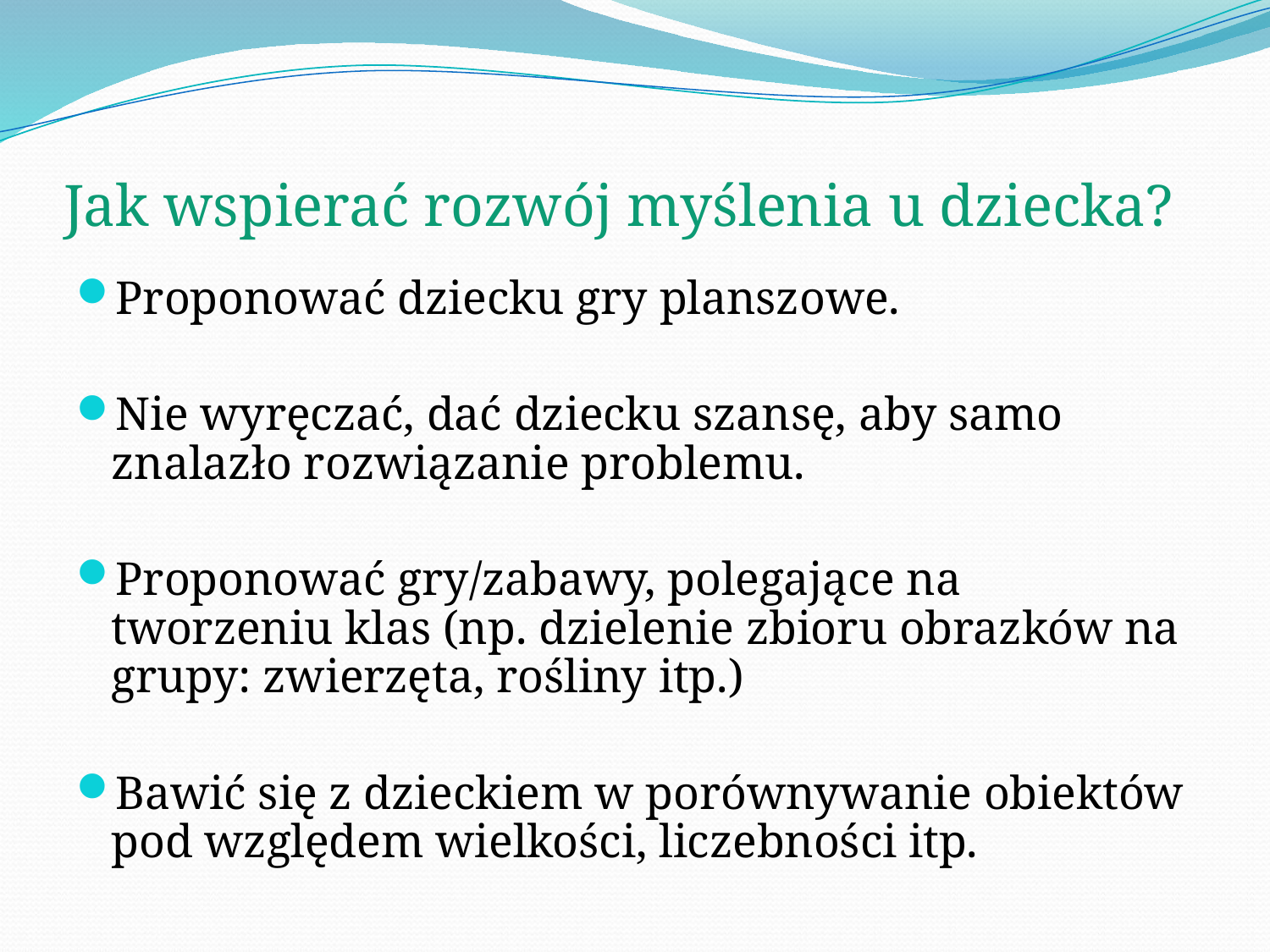

# Jak wspierać rozwój myślenia u dziecka?
Proponować dziecku gry planszowe.

Nie wyręczać, dać dziecku szansę, aby samo znalazło rozwiązanie problemu.

Proponować gry/zabawy, polegające na tworzeniu klas (np. dzielenie zbioru obrazków na grupy: zwierzęta, rośliny itp.)

Bawić się z dzieckiem w porównywanie obiektów pod względem wielkości, liczebności itp.